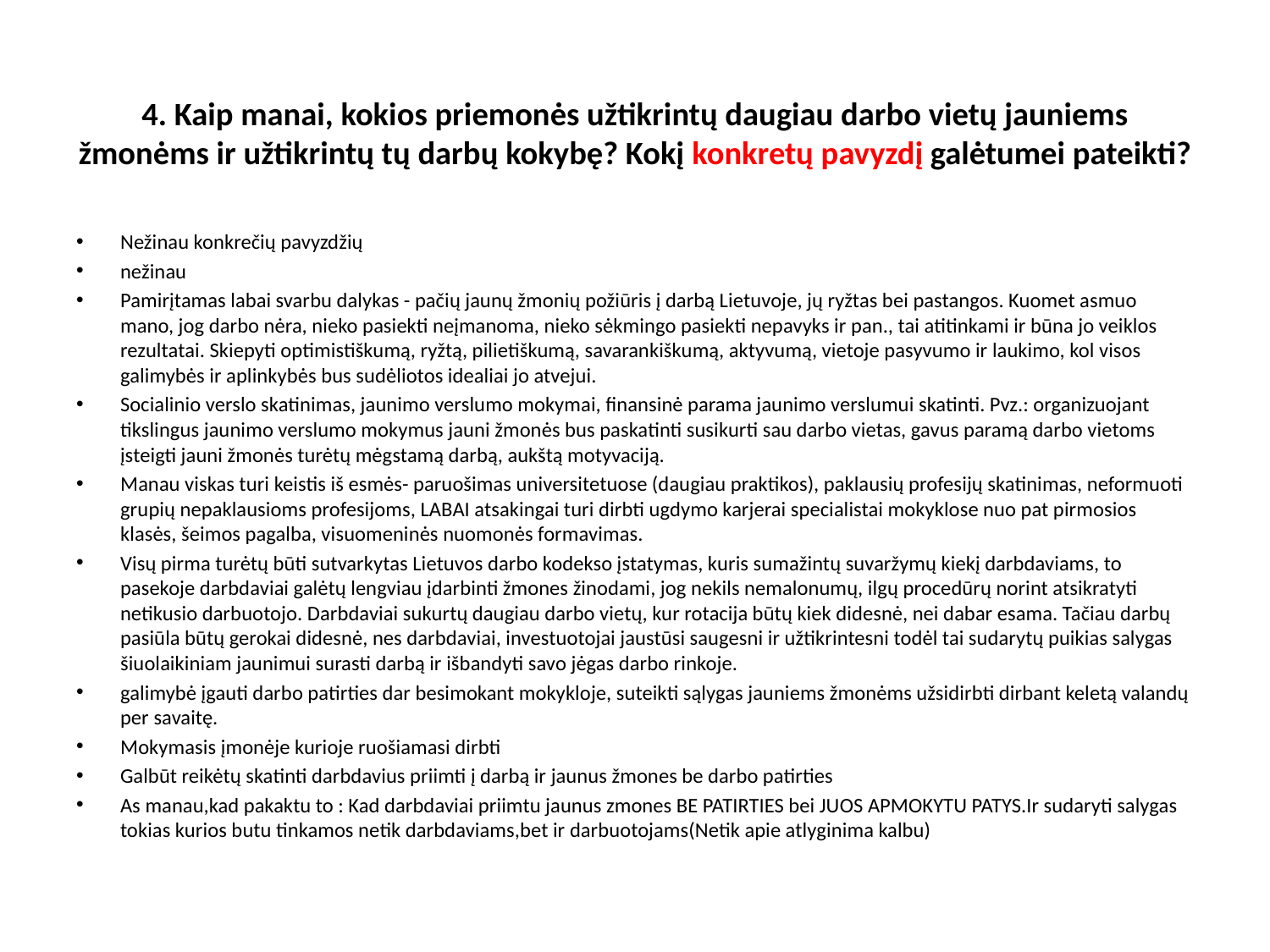

# 4. Kaip manai, kokios priemonės užtikrintų daugiau darbo vietų jauniems žmonėms ir užtikrintų tų darbų kokybę? Kokį konkretų pavyzdį galėtumei pateikti?
Nežinau konkrečių pavyzdžių
nežinau
Pamirįtamas labai svarbu dalykas - pačių jaunų žmonių požiūris į darbą Lietuvoje, jų ryžtas bei pastangos. Kuomet asmuo mano, jog darbo nėra, nieko pasiekti neįmanoma, nieko sėkmingo pasiekti nepavyks ir pan., tai atitinkami ir būna jo veiklos rezultatai. Skiepyti optimistiškumą, ryžtą, pilietiškumą, savarankiškumą, aktyvumą, vietoje pasyvumo ir laukimo, kol visos galimybės ir aplinkybės bus sudėliotos idealiai jo atvejui.
Socialinio verslo skatinimas, jaunimo verslumo mokymai, finansinė parama jaunimo verslumui skatinti. Pvz.: organizuojant tikslingus jaunimo verslumo mokymus jauni žmonės bus paskatinti susikurti sau darbo vietas, gavus paramą darbo vietoms įsteigti jauni žmonės turėtų mėgstamą darbą, aukštą motyvaciją.
Manau viskas turi keistis iš esmės- paruošimas universitetuose (daugiau praktikos), paklausių profesijų skatinimas, neformuoti grupių nepaklausioms profesijoms, LABAI atsakingai turi dirbti ugdymo karjerai specialistai mokyklose nuo pat pirmosios klasės, šeimos pagalba, visuomeninės nuomonės formavimas.
Visų pirma turėtų būti sutvarkytas Lietuvos darbo kodekso įstatymas, kuris sumažintų suvaržymų kiekį darbdaviams, to pasekoje darbdaviai galėtų lengviau įdarbinti žmones žinodami, jog nekils nemalonumų, ilgų procedūrų norint atsikratyti netikusio darbuotojo. Darbdaviai sukurtų daugiau darbo vietų, kur rotacija būtų kiek didesnė, nei dabar esama. Tačiau darbų pasiūla būtų gerokai didesnė, nes darbdaviai, investuotojai jaustūsi saugesni ir užtikrintesni todėl tai sudarytų puikias salygas šiuolaikiniam jaunimui surasti darbą ir išbandyti savo jėgas darbo rinkoje.
galimybė įgauti darbo patirties dar besimokant mokykloje, suteikti sąlygas jauniems žmonėms užsidirbti dirbant keletą valandų per savaitę.
Mokymasis įmonėje kurioje ruošiamasi dirbti
Galbūt reikėtų skatinti darbdavius priimti į darbą ir jaunus žmones be darbo patirties
As manau,kad pakaktu to : Kad darbdaviai priimtu jaunus zmones BE PATIRTIES bei JUOS APMOKYTU PATYS.Ir sudaryti salygas tokias kurios butu tinkamos netik darbdaviams,bet ir darbuotojams(Netik apie atlyginima kalbu)